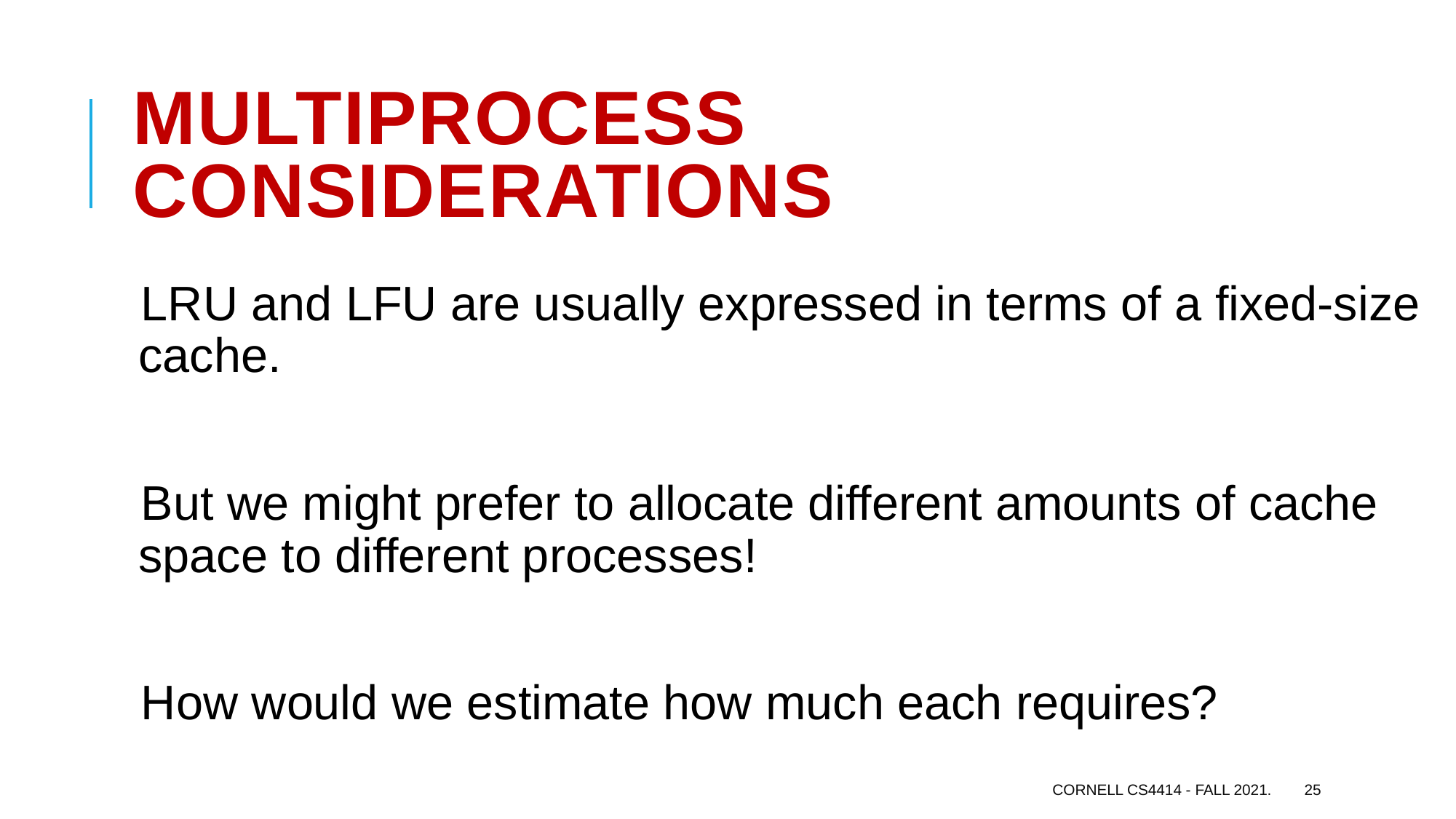

# Multiprocess considerations
LRU and LFU are usually expressed in terms of a fixed-size cache.

But we might prefer to allocate different amounts of cache space to different processes!

How would we estimate how much each requires?
Cornell CS4414 - Fall 2021.
25